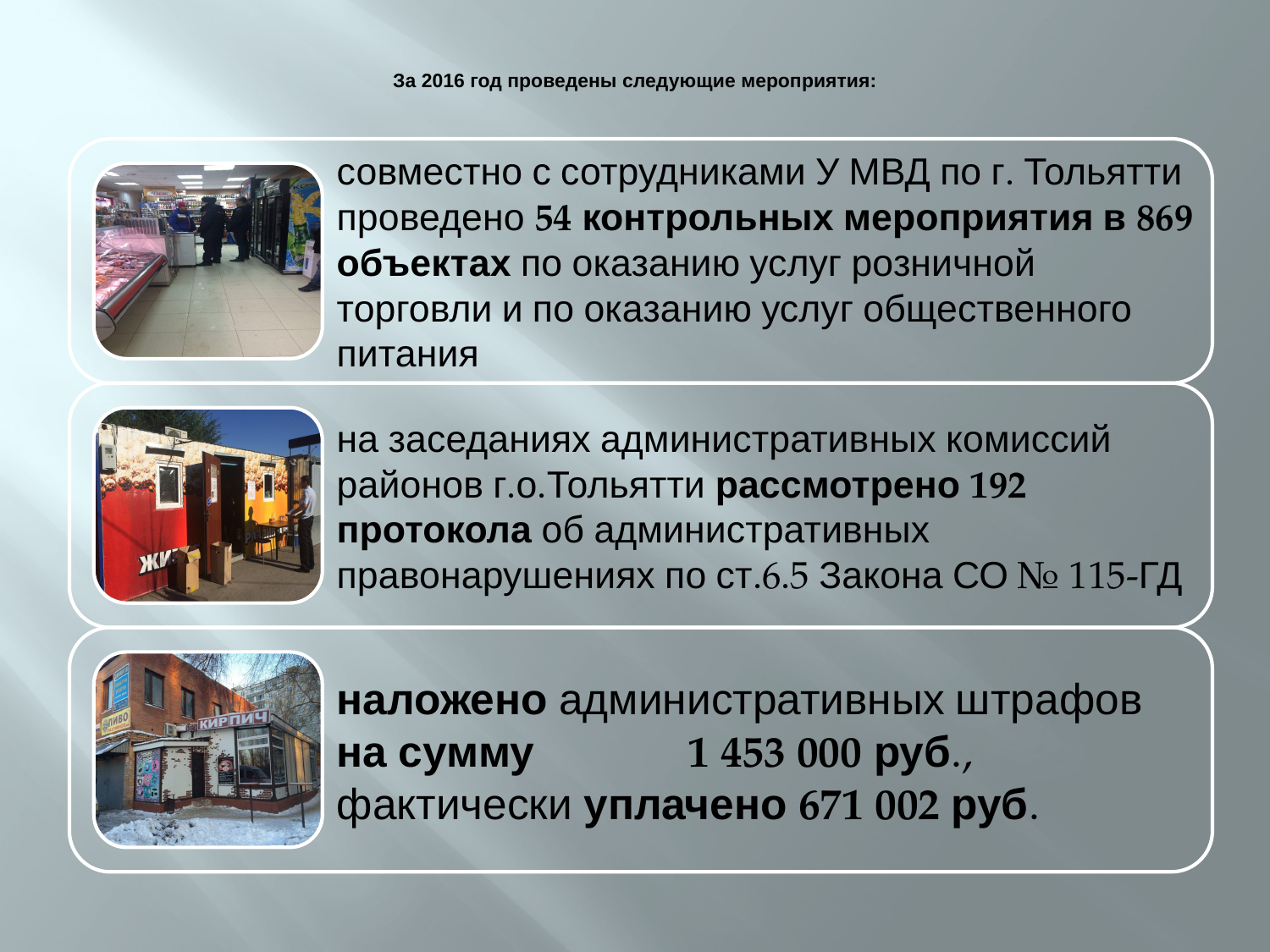

# За 2016 год проведены следующие мероприятия:
совместно с сотрудниками У МВД по г. Тольятти проведено 54 контрольных мероприятия в 869 объектах по оказанию услуг розничной торговли и по оказанию услуг общественного питания
на заседаниях административных комиссий районов г.о.Тольятти рассмотрено 192 протокола об административных правонарушениях по ст.6.5 Закона СО № 115-ГД
наложено административных штрафов на сумму              1 453 000 руб., фактически уплачено 671 002 руб.